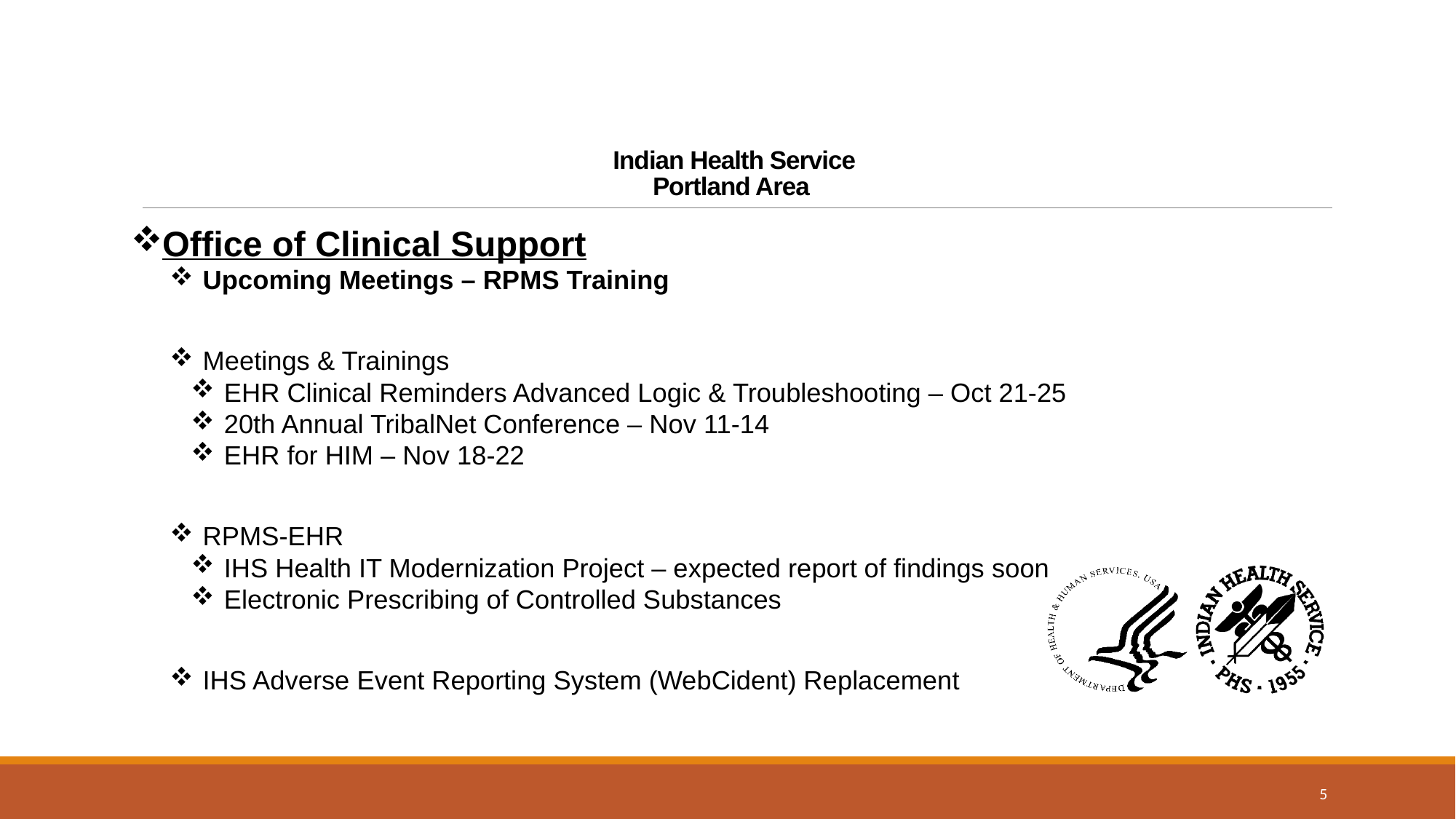

# Indian Health Service Portland Area
Office of Clinical Support
Upcoming Meetings – RPMS Training

Meetings & Trainings
EHR Clinical Reminders Advanced Logic & Troubleshooting – Oct 21-25
20th Annual TribalNet Conference – Nov 11-14
EHR for HIM – Nov 18-22

RPMS-EHR
IHS Health IT Modernization Project – expected report of findings soon
Electronic Prescribing of Controlled Substances

IHS Adverse Event Reporting System (WebCident) Replacement

5